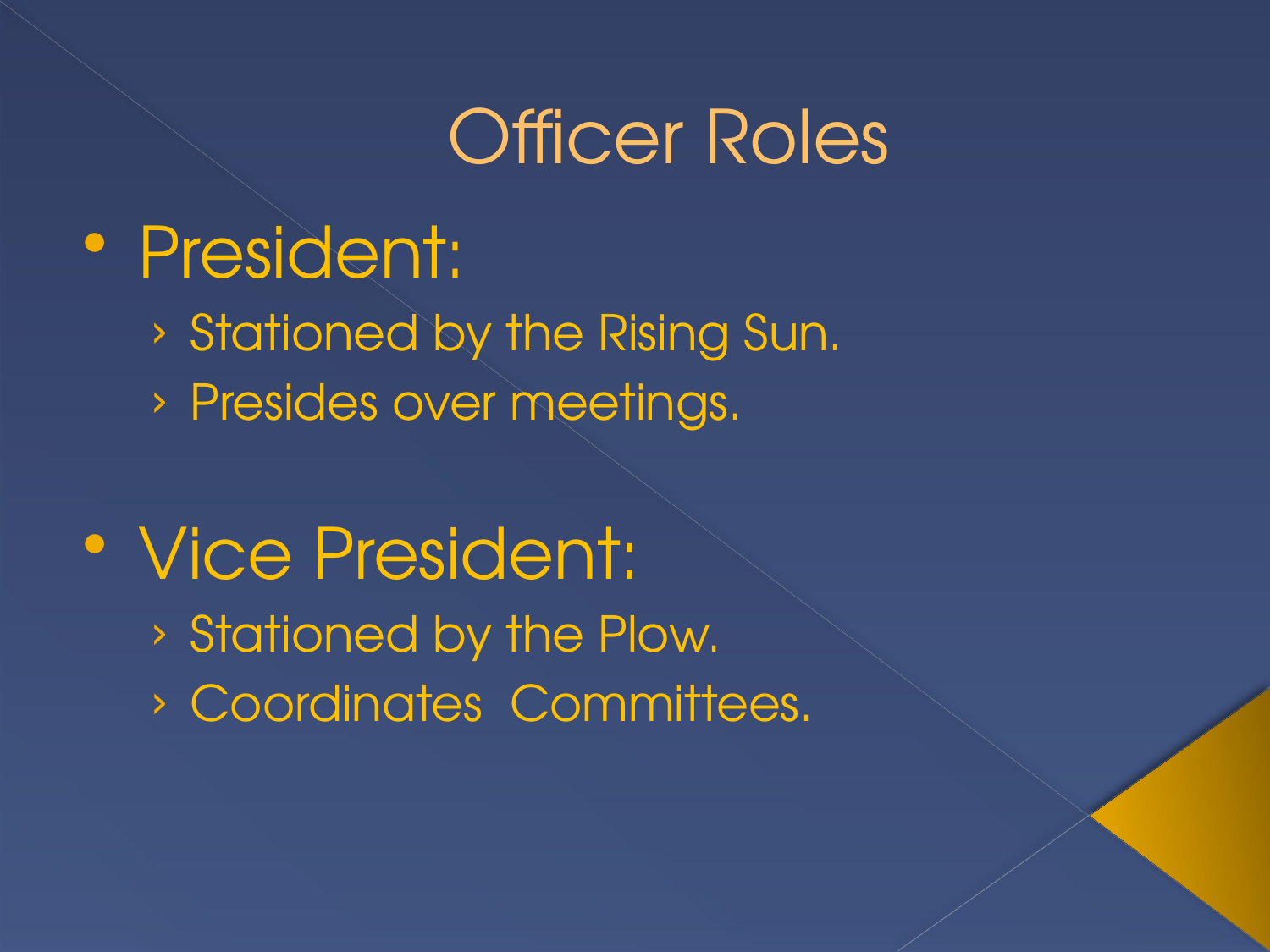

Officer Roles
President:
Stationed by the Rising Sun.
Presides over meetings.

Vice President:
Stationed by the Plow.
Coordinates  Committees.